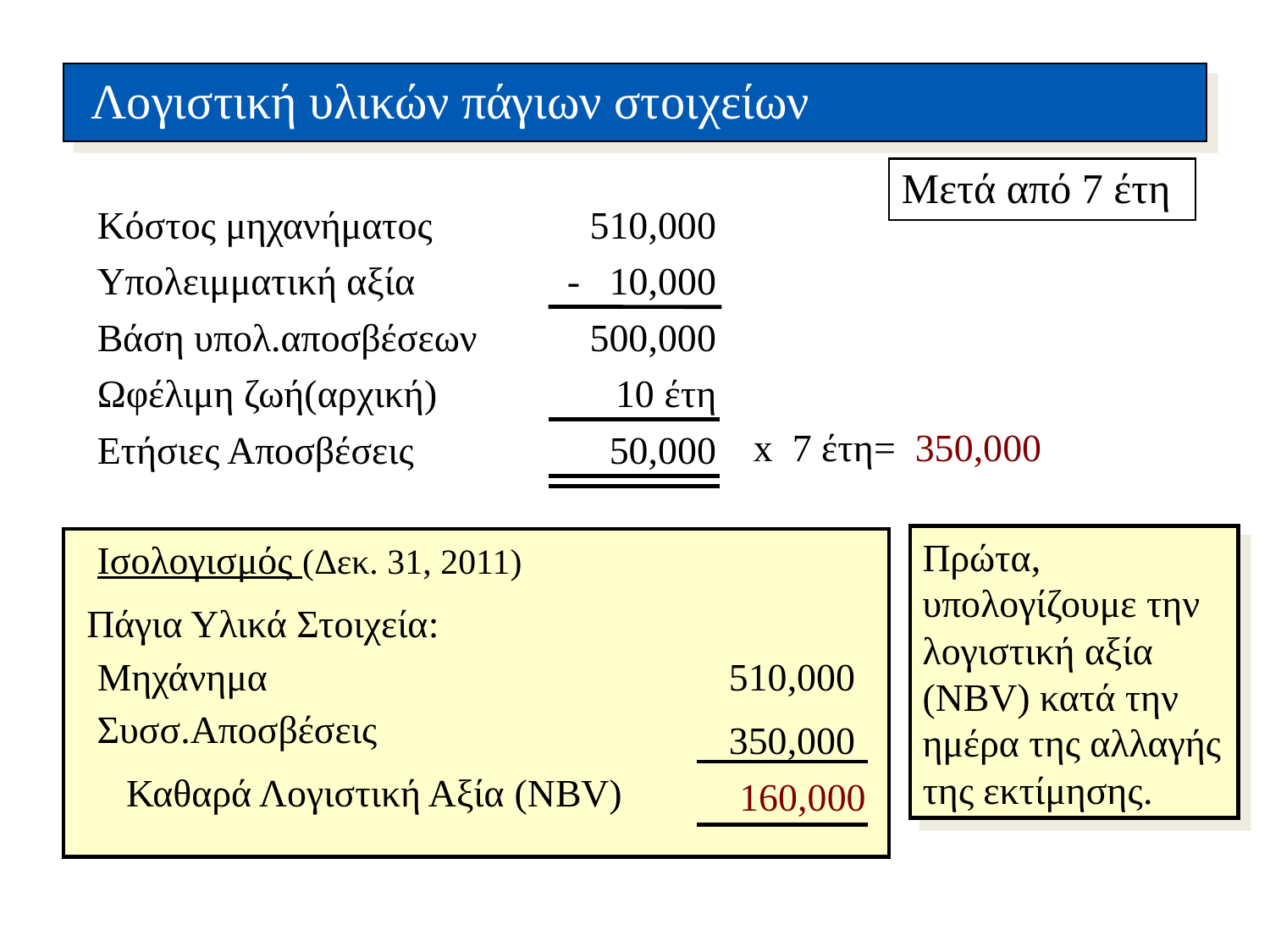

Λογιστική υλικών πάγιων στοιχείων
Μετά από 7 έτη
Κόστος μηχανήματος	510,000
Υπολειμματική αξία	           -   10,000
Βάση υπολ.αποσβέσεων	500,000
Ωφέλιμη ζωή(αρχική)	    10 έτη
Ετήσιες Αποσβέσεις	     50,000

x  7 έτη=  350,000

Πρώτα, υπολογίζουμε την λογιστική αξία (NBV) κατά την ημέρα της αλλαγής της εκτίμησης.

Ισολογισμός (Δεκ. 31, 2011)
Πάγια Υλικά Στοιχεία:
Μηχάνημα
510,000
Συσσ.Αποσβέσεις
  350,000
   Καθαρά Λογιστική Αξία (NΒV)

160,000